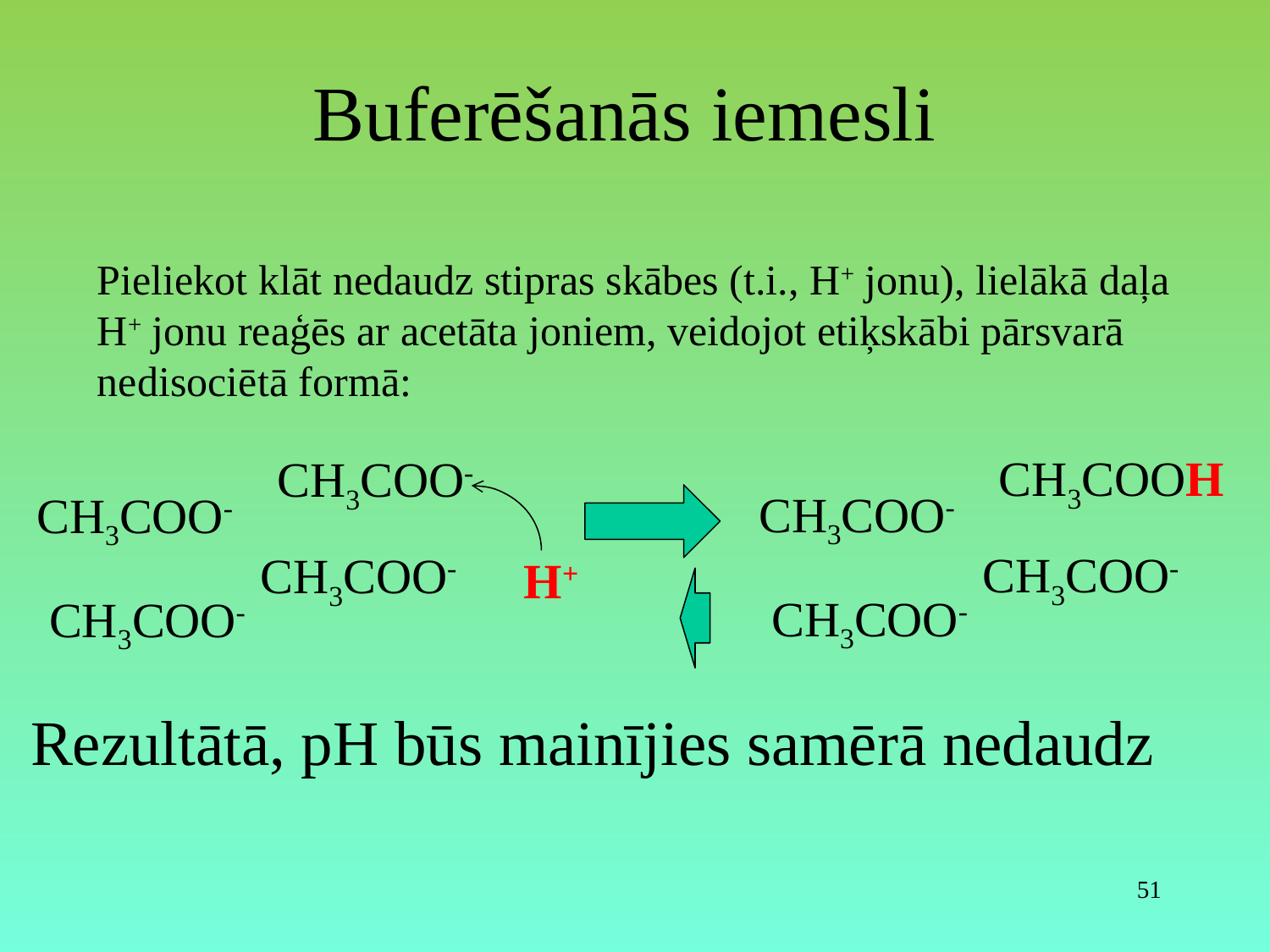

# Buferēšanās iemesli
Pieliekot klāt nedaudz stipras skābes (t.i., H+ jonu), lielākā daļa H+ jonu reaģēs ar acetāta joniem, veidojot etiķskābi pārsvarā nedisociētā formā:
CH3COOH
CH3COO-
CH3COO-
CH3COO-

CH3COO-
CH3COO-
H+

CH3COO-
CH3COO-
Rezultātā, pH būs mainījies samērā nedaudz
51